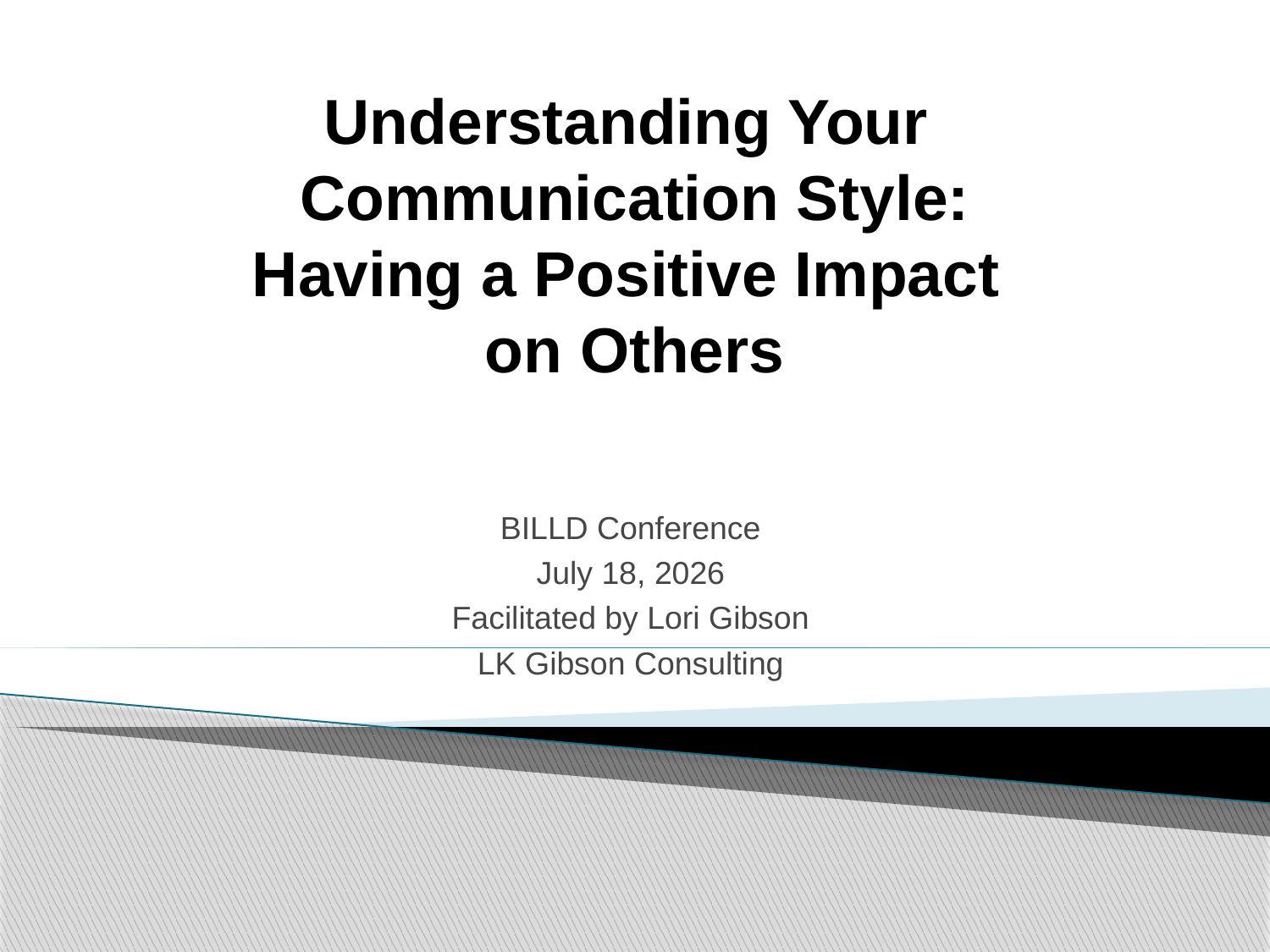

Understanding Your
Communication Style:
Having a Positive Impact
on Others
#
BILLD Conference
July 18, 2026
Facilitated by Lori Gibson
LK Gibson Consulting